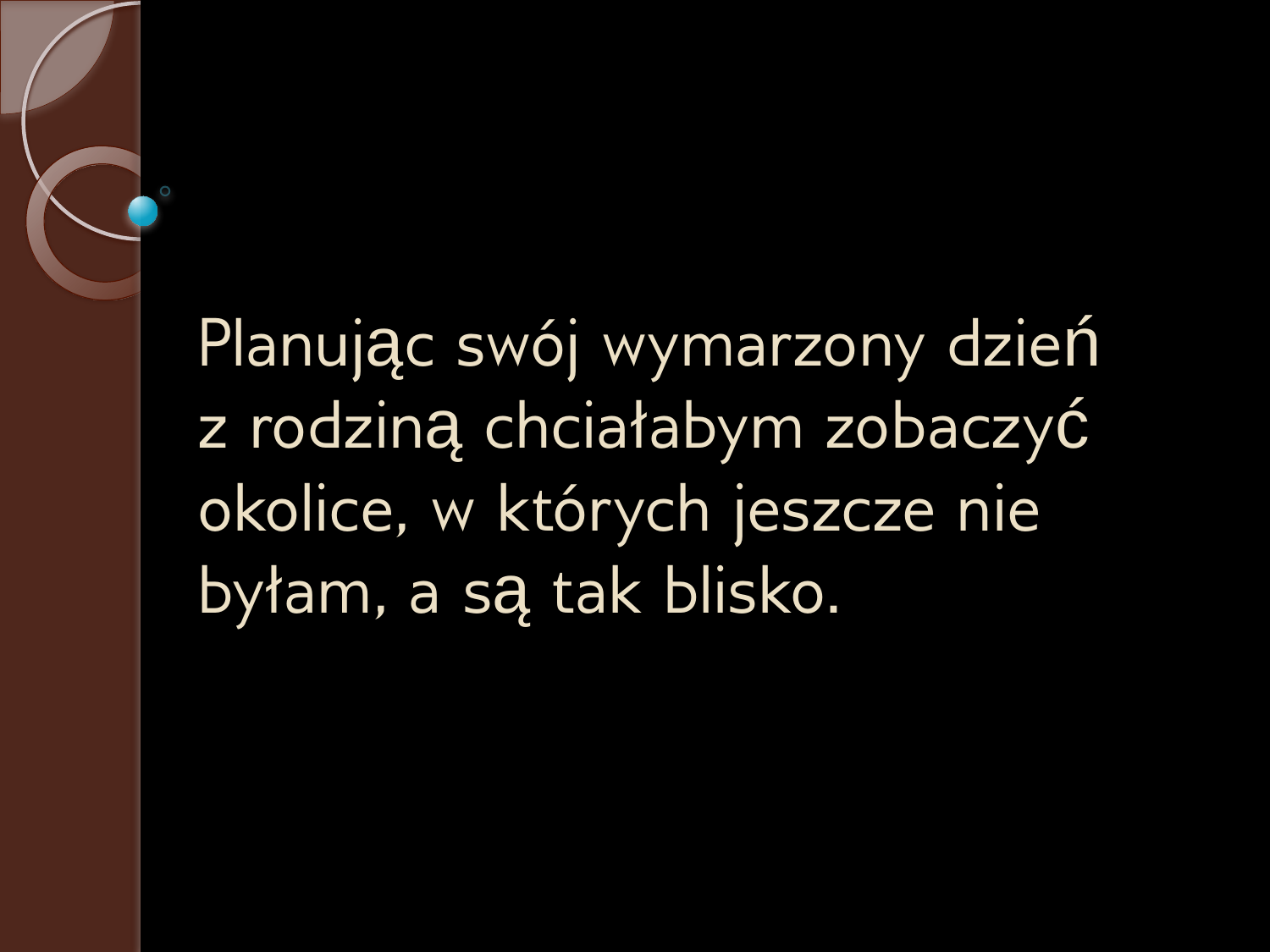

# Planując swój wymarzony dzień z rodziną chciałabym zobaczyć okolice, w których jeszcze nie byłam, a są tak blisko.